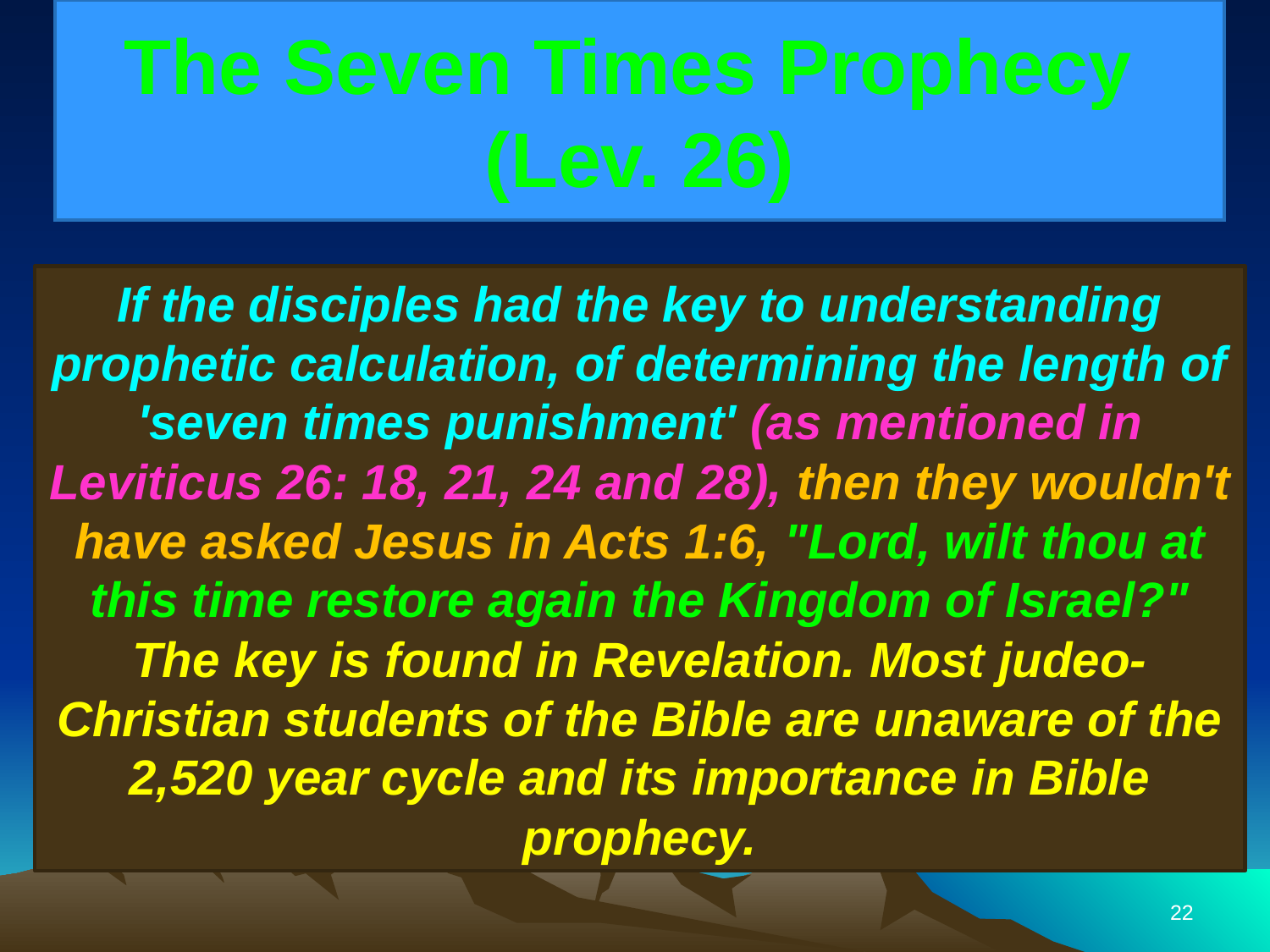

# The Seven Times Prophecy  (Lev. 26)
If the disciples had the key to understanding prophetic calculation, of determining the length of 'seven times punishment' (as mentioned in Leviticus 26: 18, 21, 24 and 28), then they wouldn't have asked Jesus in Acts 1:6, "Lord, wilt thou at this time restore again the Kingdom of Israel?" The key is found in Revelation. Most judeo-Christian students of the Bible are unaware of the 2,520 year cycle and its importance in Bible prophecy.
22